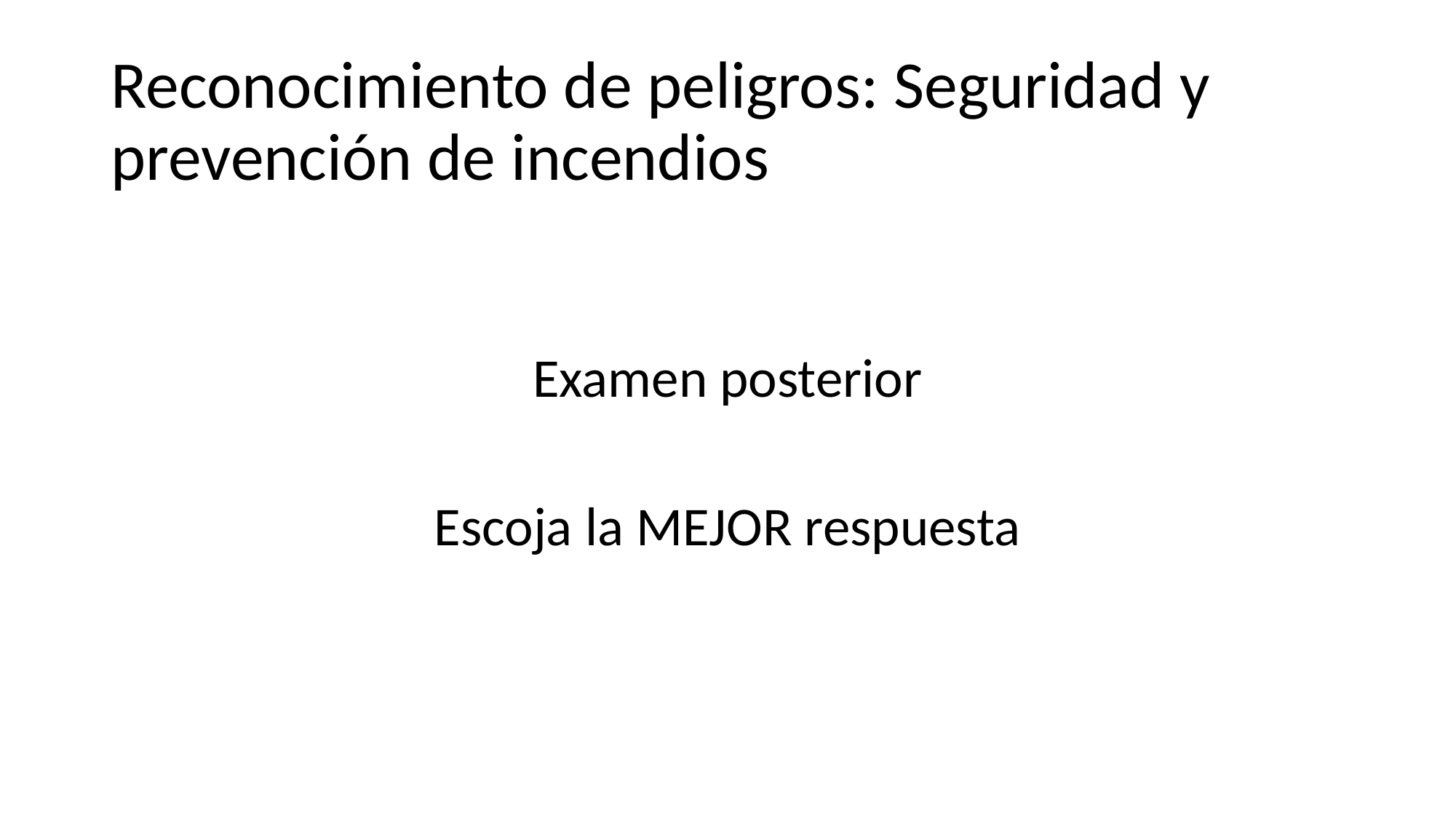

# Reconocimiento de peligros: Seguridad y prevención de incendios
Examen posterior

Escoja la MEJOR respuesta